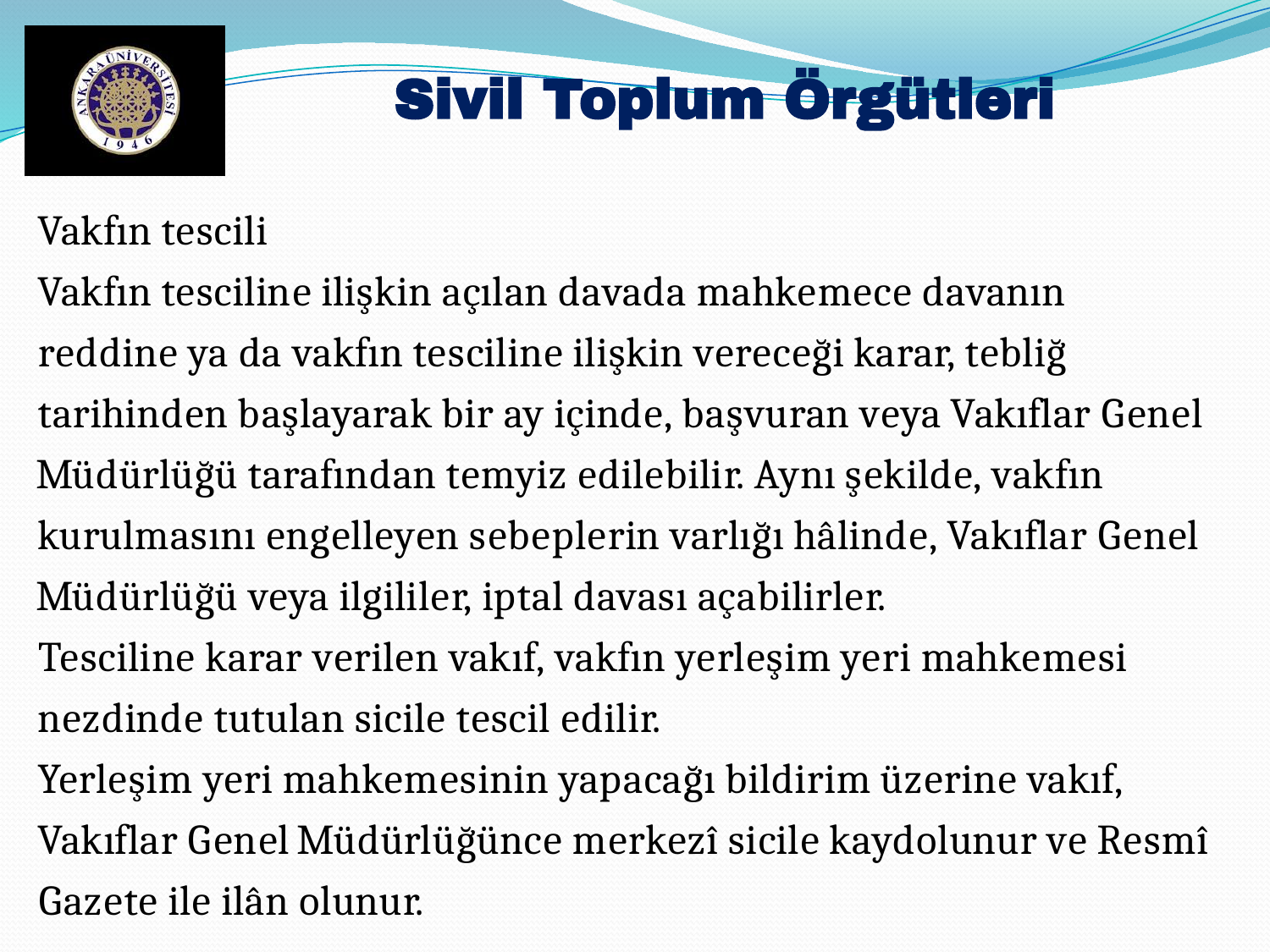

Sivil Toplum Örgütleri
Vakfın tescili
Vakfın tesciline ilişkin açılan davada mahkemece davanın reddine ya da vakfın tesciline ilişkin vereceği karar, tebliğ tarihinden başlayarak bir ay içinde, başvuran veya Vakıflar Genel Müdürlüğü tarafından temyiz edilebilir. Aynı şekilde, vakfın kurulmasını engelleyen sebeplerin varlığı hâlinde, Vakıflar Genel Müdürlüğü veya ilgililer, iptal davası açabilirler.
Tesciline karar verilen vakıf, vakfın yerleşim yeri mahkemesi nezdinde tutulan sicile tescil edilir.
Yerleşim yeri mahkemesinin yapacağı bildirim üzerine vakıf, Vakıflar Genel Müdürlüğünce merkezî sicile kaydolunur ve Resmî Gazete ile ilân olunur.